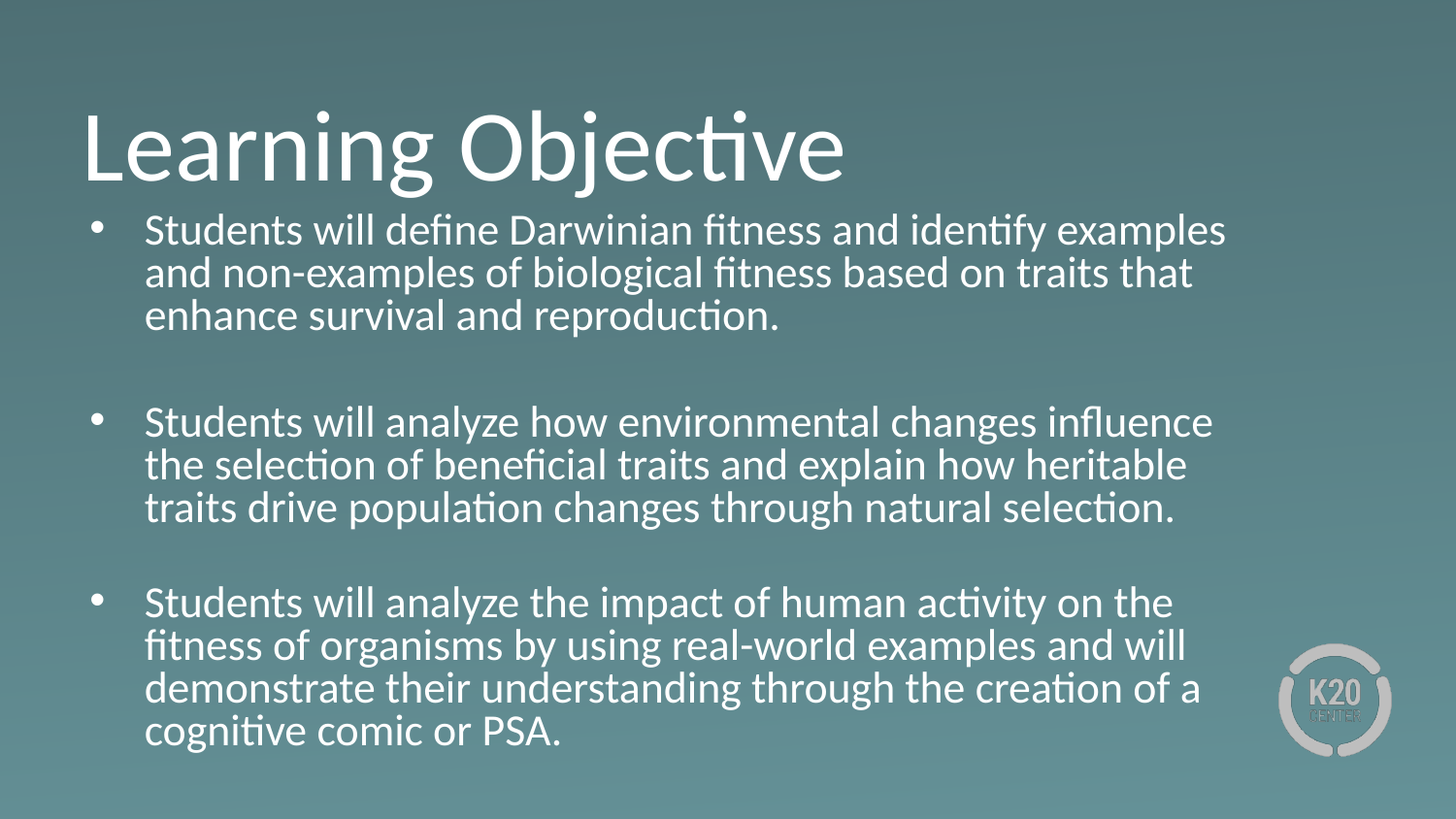

# Learning Objective
Students will define Darwinian fitness and identify examples and non-examples of biological fitness based on traits that enhance survival and reproduction.
Students will analyze how environmental changes influence the selection of beneficial traits and explain how heritable traits drive population changes through natural selection.
Students will analyze the impact of human activity on the fitness of organisms by using real-world examples and will demonstrate their understanding through the creation of a cognitive comic or PSA.